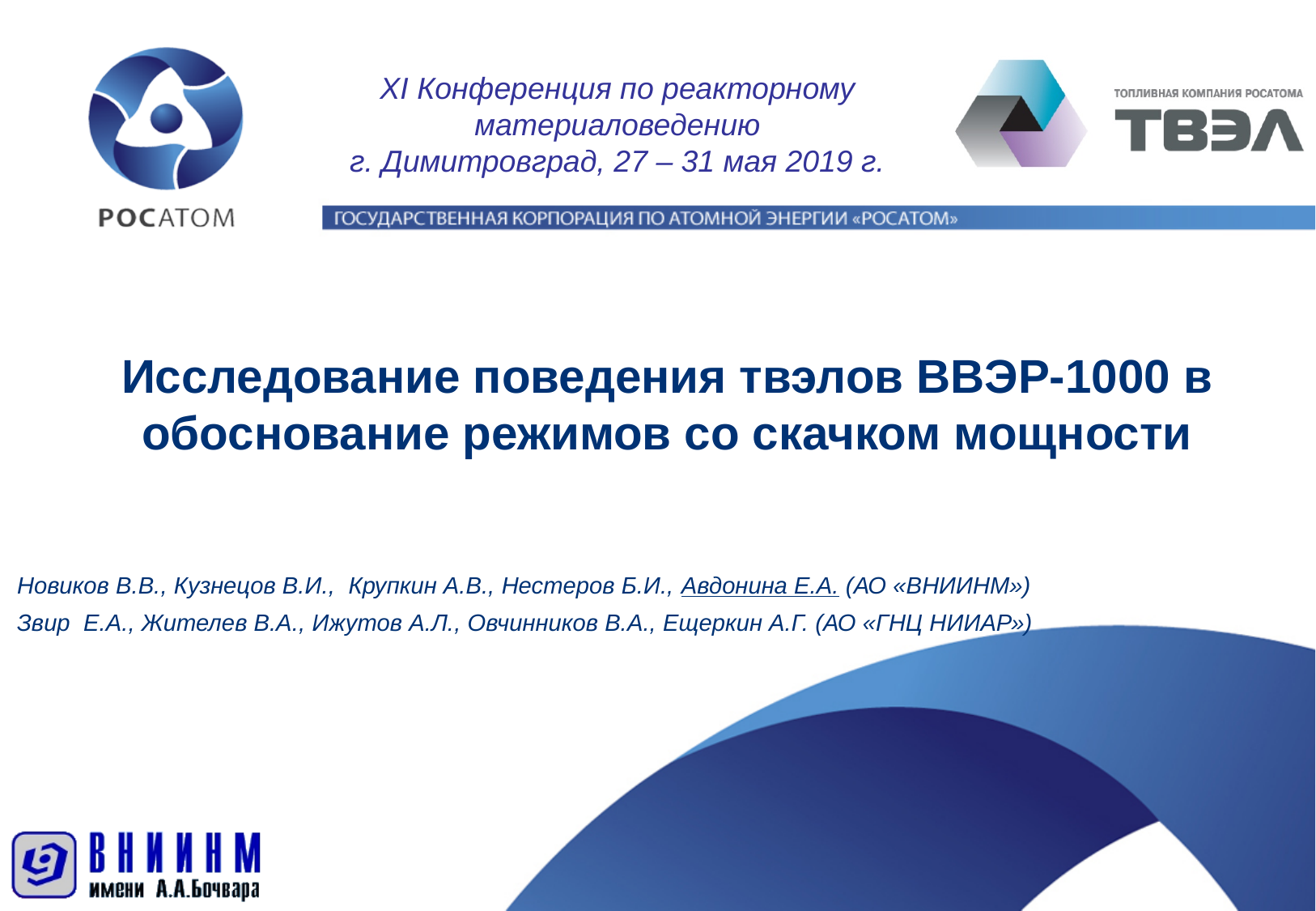

XI Конференция по реакторному материаловедению
г. Димитровград, 27 – 31 мая 2019 г.
Исследование поведения твэлов ВВЭР-1000 в обоснование режимов со скачком мощности
Новиков В.В., Кузнецов В.И.,  Крупкин А.В., Нестеров Б.И., Авдонина Е.А. (АО «ВНИИНМ»)
Звир  Е.А., Жителев В.А., Ижутов А.Л., Овчинников В.А., Ещеркин А.Г. (АО «ГНЦ НИИАР»)